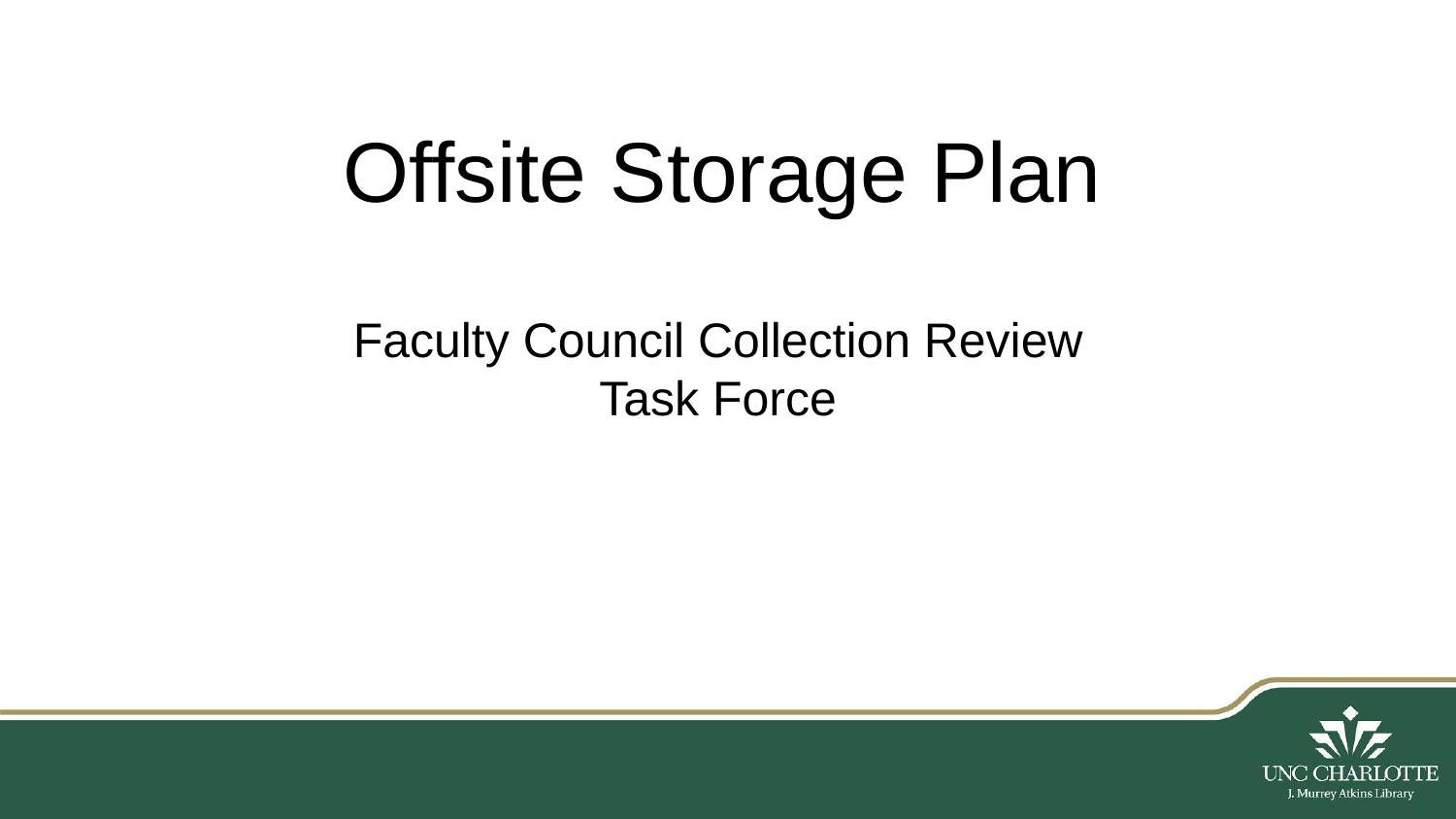

# Offsite Storage Plan
Faculty Council Collection Review
Task Force